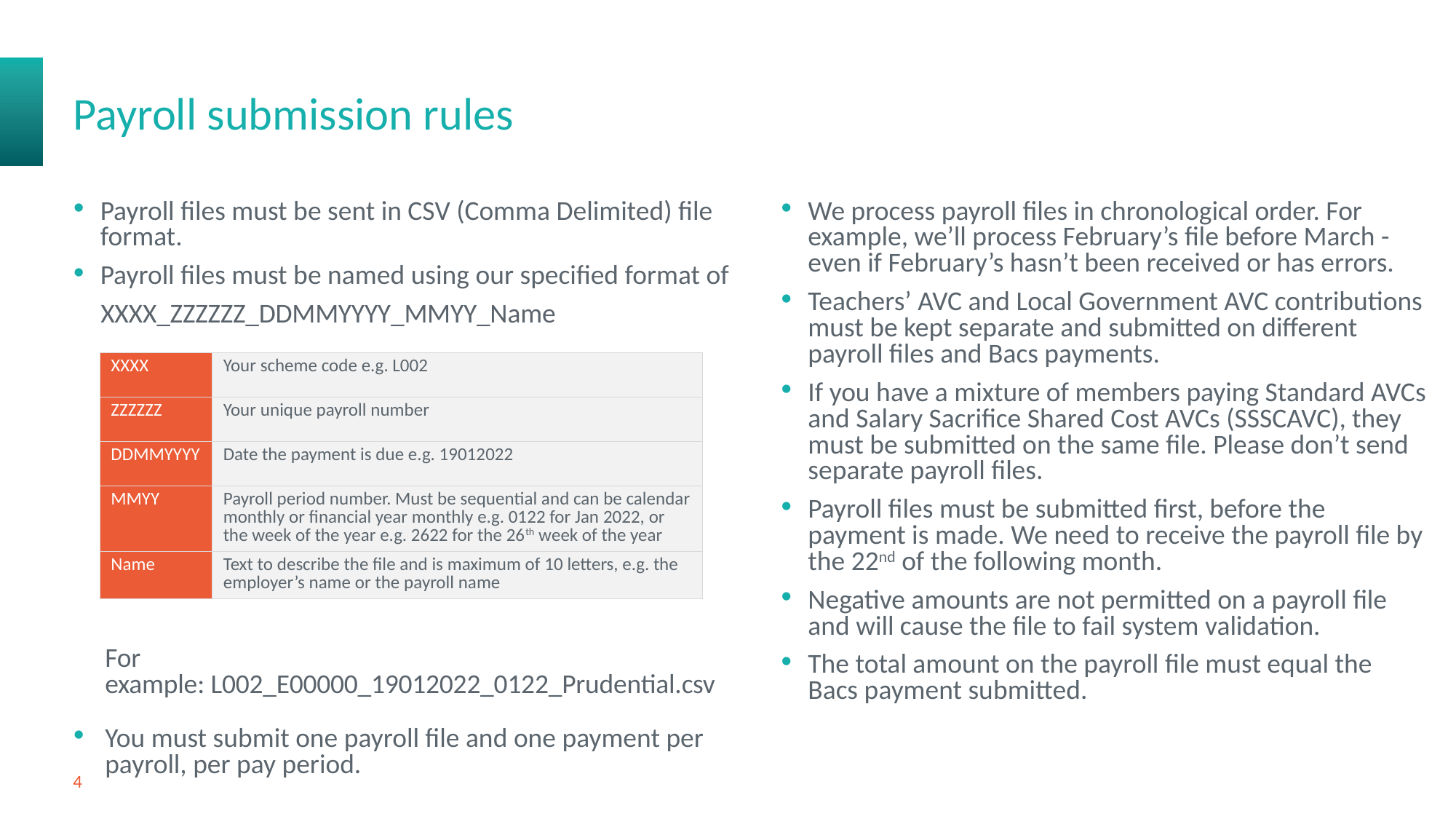

# Payroll submission rules
Payroll files must be sent in CSV (Comma Delimited) file format.
Payroll files must be named using our specified format of
 XXXX_ZZZZZZ_DDMMYYYY_MMYY_Name

For example: L002_E00000_19012022_0122_Prudential.csv

You must submit one payroll file and one payment per payroll, per pay period.
We process payroll files in chronological order. For example, we’ll process February’s file before March - even if February’s hasn’t been received or has errors.
Teachers’ AVC and Local Government AVC contributions must be kept separate and submitted on different payroll files and Bacs payments.
If you have a mixture of members paying Standard AVCs and Salary Sacrifice Shared Cost AVCs (SSSCAVC), they must be submitted on the same file. Please don’t send separate payroll files.
Payroll files must be submitted first, before the payment is made. We need to receive the payroll file by the 22nd of the following month.
Negative amounts are not permitted on a payroll file and will cause the file to fail system validation.
The total amount on the payroll file must equal the Bacs payment submitted.
| XXXX | Your scheme code e.g. L002 |
| --- | --- |
| ZZZZZZ | Your unique payroll number |
| DDMMYYYY | Date the payment is due e.g. 19012022 |
| MMYY | Payroll period number. Must be sequential and can be calendar monthly or financial year monthly e.g. 0122 for Jan 2022, or the week of the year e.g. 2622 for the 26th week of the year |
| Name | Text to describe the file and is maximum of 10 letters, e.g. the employer’s name or the payroll name |
4